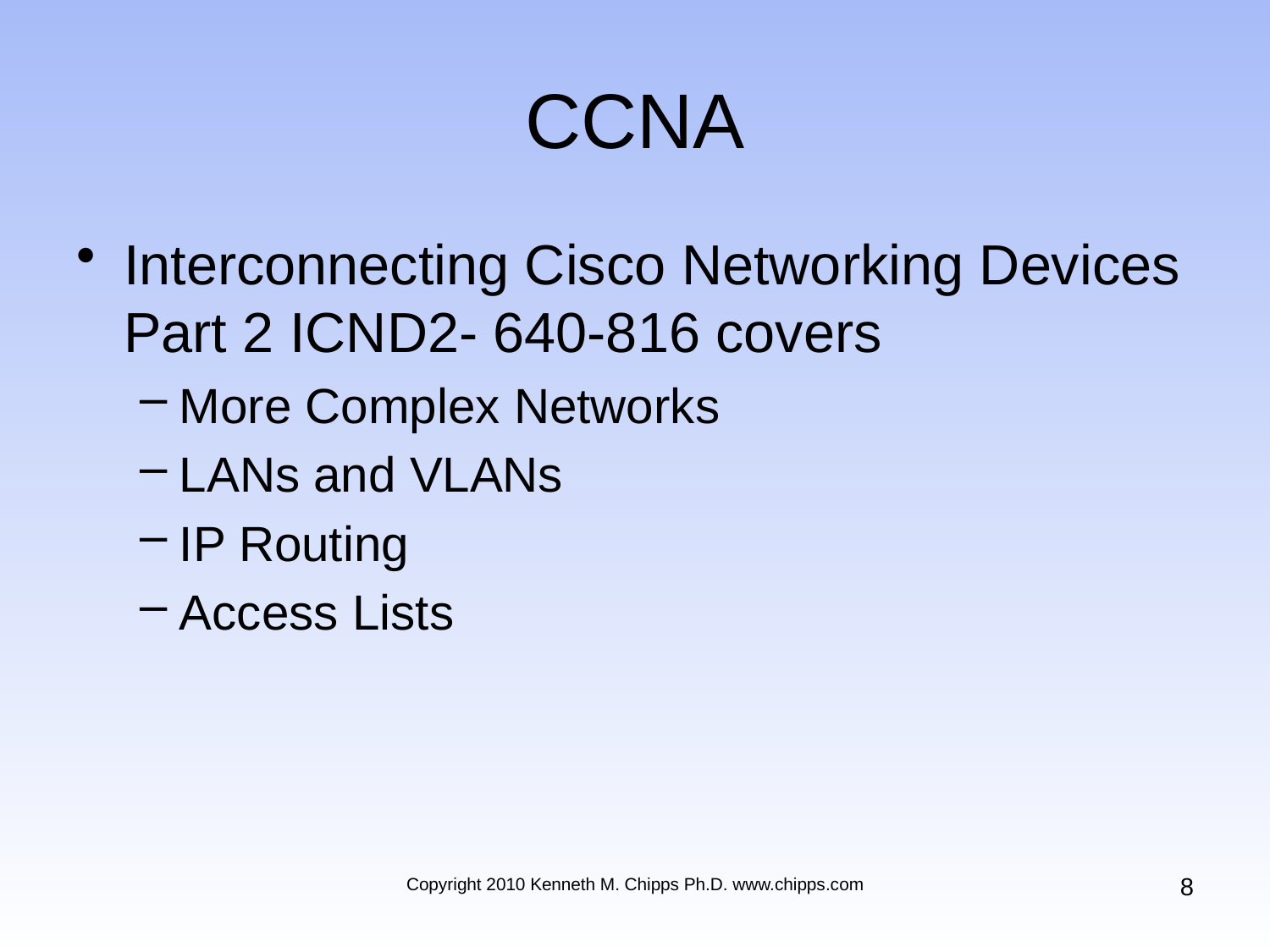

# CCNA
Interconnecting Cisco Networking Devices Part 2 ICND2- 640-816 covers
More Complex Networks
LANs and VLANs
IP Routing
Access Lists
8
Copyright 2010 Kenneth M. Chipps Ph.D. www.chipps.com